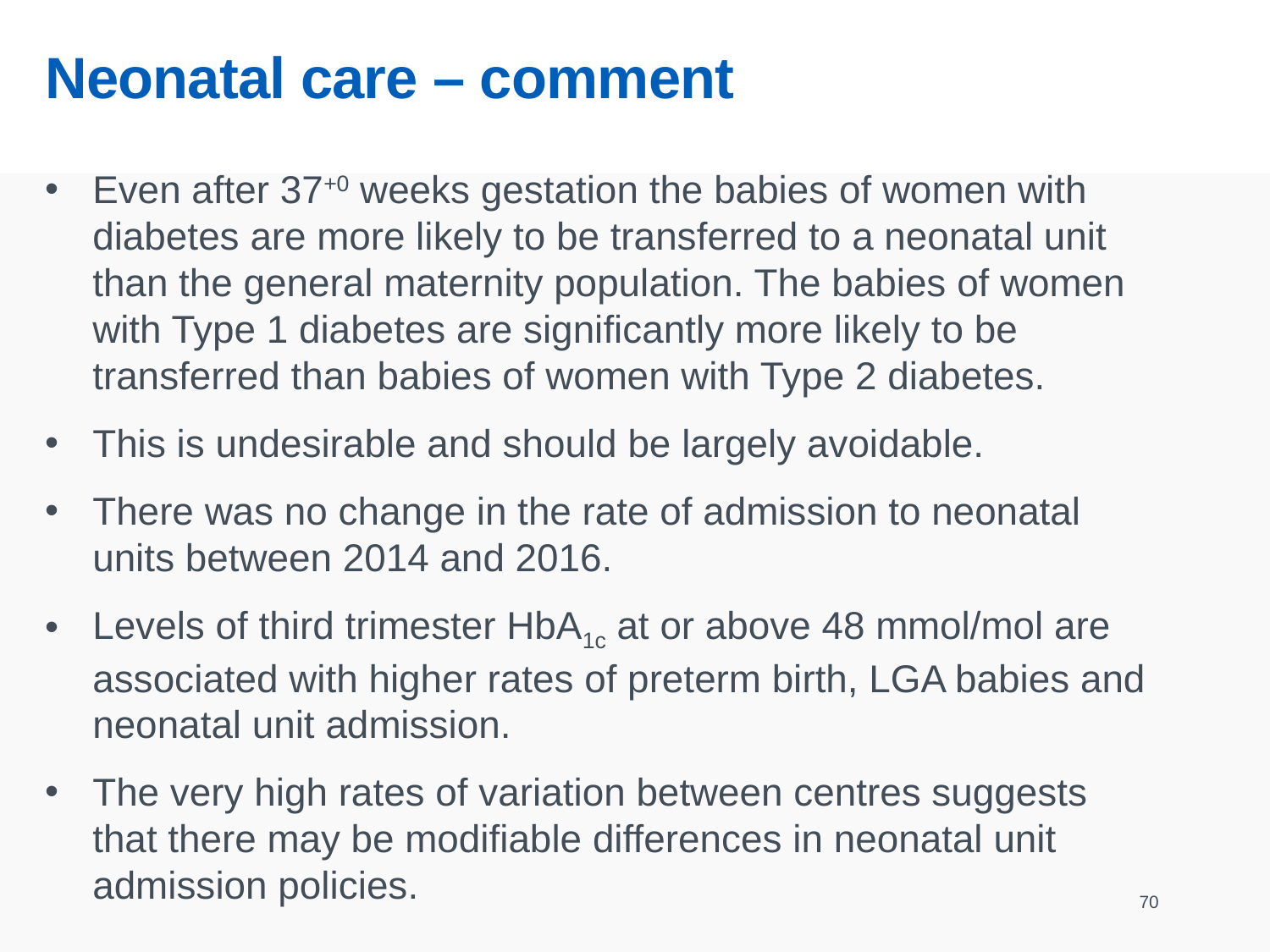

# Neonatal care – comment
Even after 37+0 weeks gestation the babies of women with diabetes are more likely to be transferred to a neonatal unit than the general maternity population. The babies of women with Type 1 diabetes are significantly more likely to be transferred than babies of women with Type 2 diabetes.
This is undesirable and should be largely avoidable.
There was no change in the rate of admission to neonatal units between 2014 and 2016.
Levels of third trimester HbA1c at or above 48 mmol/mol are associated with higher rates of preterm birth, LGA babies and neonatal unit admission.
The very high rates of variation between centres suggests that there may be modifiable differences in neonatal unit admission policies.
70